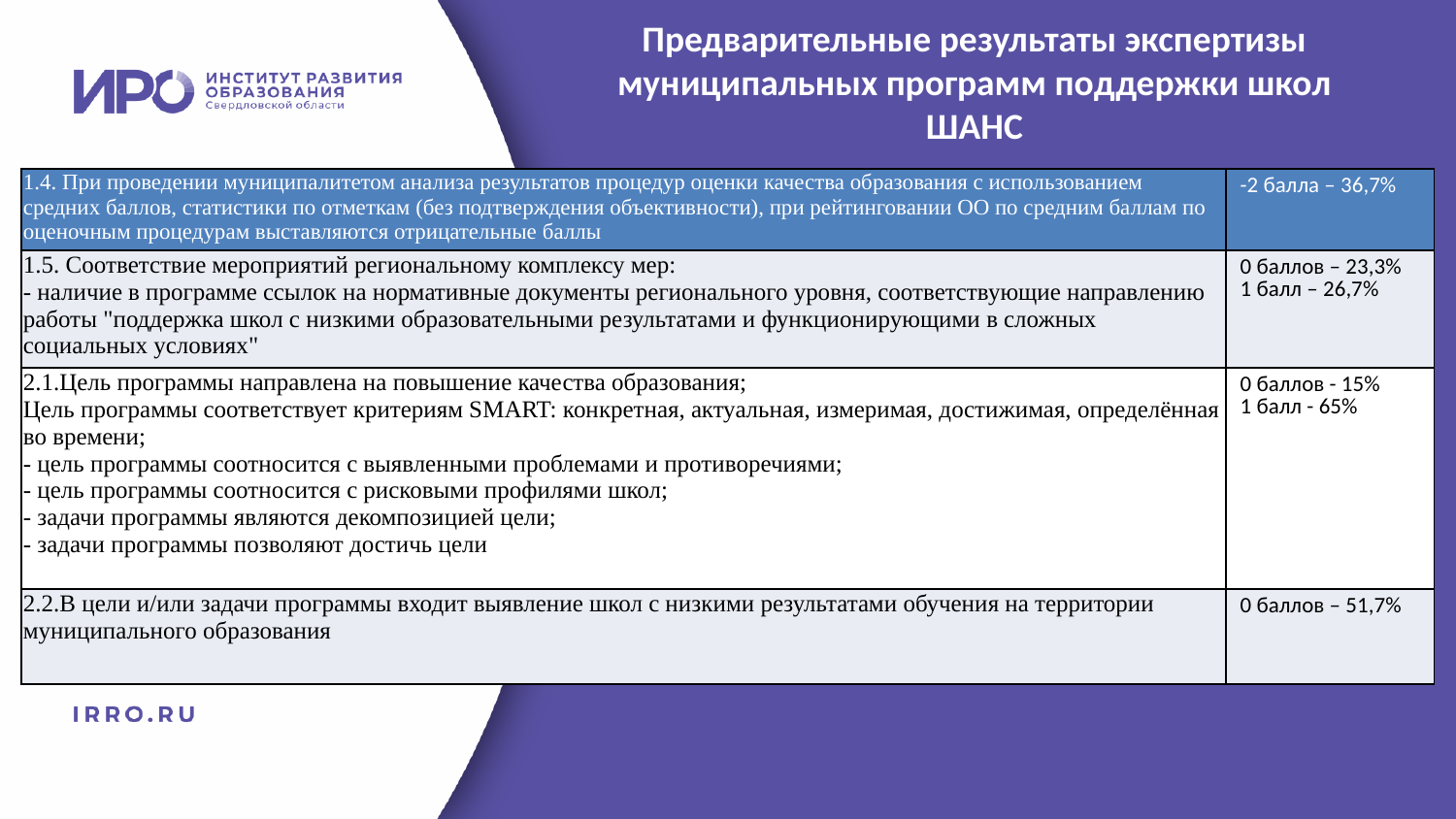

Предварительные результаты экспертизы муниципальных программ поддержки школ ШАНС
| 1.4. При проведении муниципалитетом анализа результатов процедур оценки качества образования с использованием средних баллов, статистики по отметкам (без подтверждения объективности), при рейтинговании ОО по средним баллам по оценочным процедурам выставляются отрицательные баллы | -2 балла – 36,7% |
| --- | --- |
| 1.5. Соответствие мероприятий региональному комплексу мер: - наличие в программе ссылок на нормативные документы регионального уровня, соответствующие направлению работы "поддержка школ с низкими образовательными результатами и функционирующими в сложных социальных условиях" | 0 баллов – 23,3% 1 балл – 26,7% |
| 2.1.Цель программы направлена на повышение качества образования; Цель программы соответствует критериям SMART: конкретная, актуальная, измеримая, достижимая, определённая во времени; - цель программы соотносится с выявленными проблемами и противоречиями; - цель программы соотносится с рисковыми профилями школ; - задачи программы являются декомпозицией цели; - задачи программы позволяют достичь цели | 0 баллов - 15% 1 балл - 65% |
| 2.2.В цели и/или задачи программы входит выявление школ с низкими результатами обучения на территории муниципального образования | 0 баллов – 51,7% |